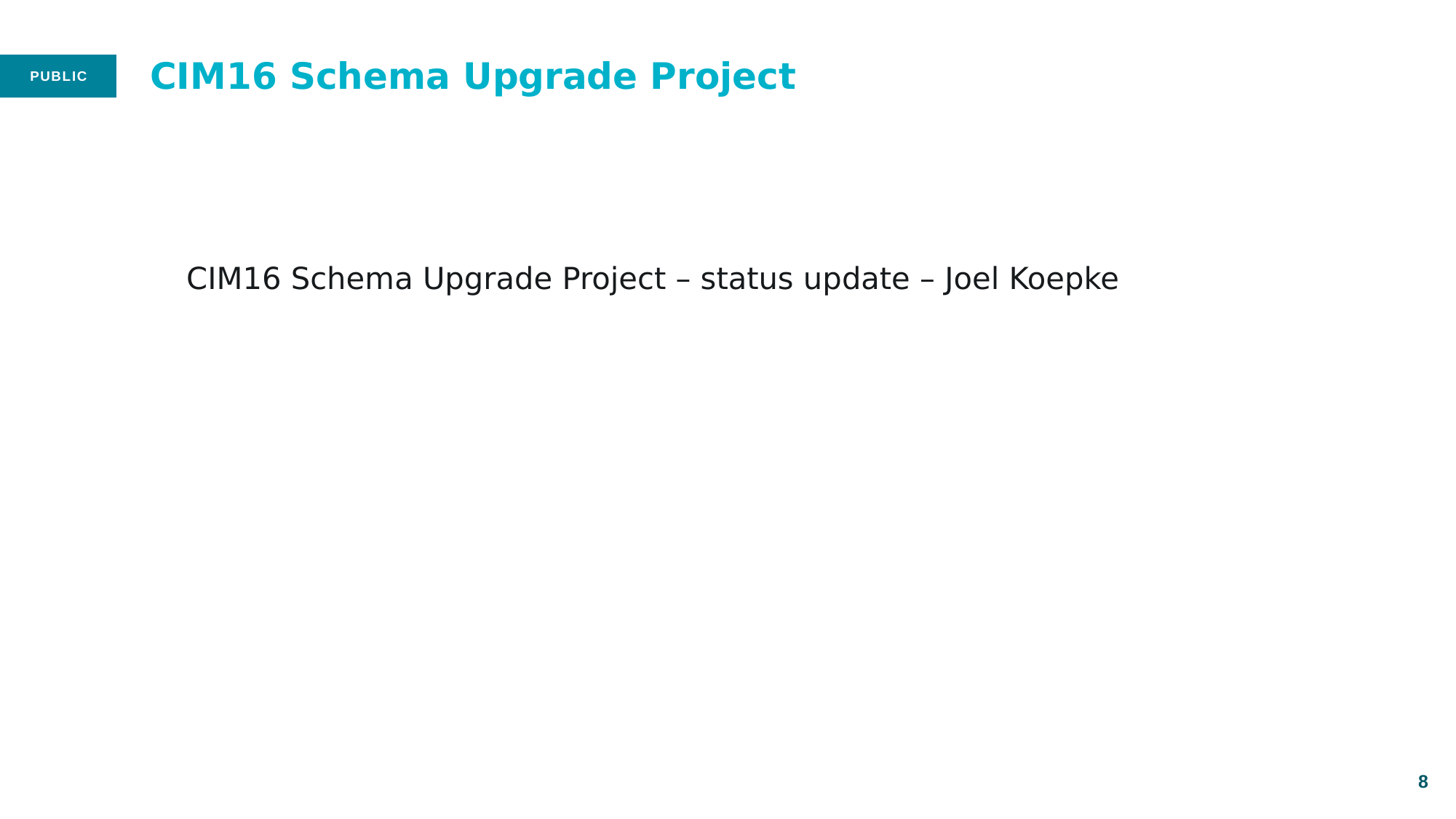

# CIM16 Schema Upgrade Project

CIM16 Schema Upgrade Project – status update – Joel Koepke

8